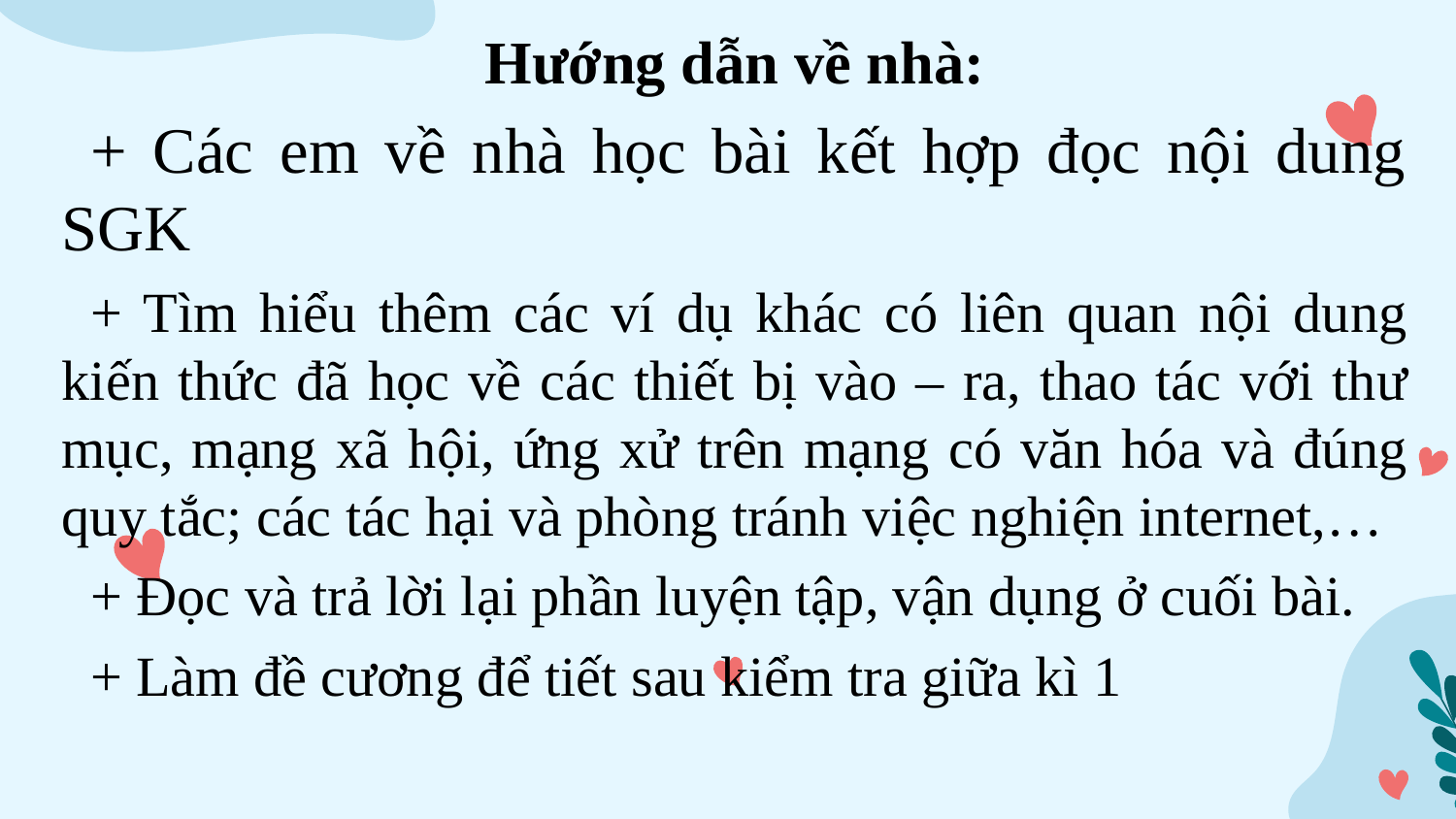

Hướng dẫn về nhà:
+ Các em về nhà học bài kết hợp đọc nội dung SGK
+ Tìm hiểu thêm các ví dụ khác có liên quan nội dung kiến thức đã học về các thiết bị vào – ra, thao tác với thư mục, mạng xã hội, ứng xử trên mạng có văn hóa và đúng quy tắc; các tác hại và phòng tránh việc nghiện internet,…
+ Đọc và trả lời lại phần luyện tập, vận dụng ở cuối bài.
+ Làm đề cương để tiết sau kiểm tra giữa kì 1